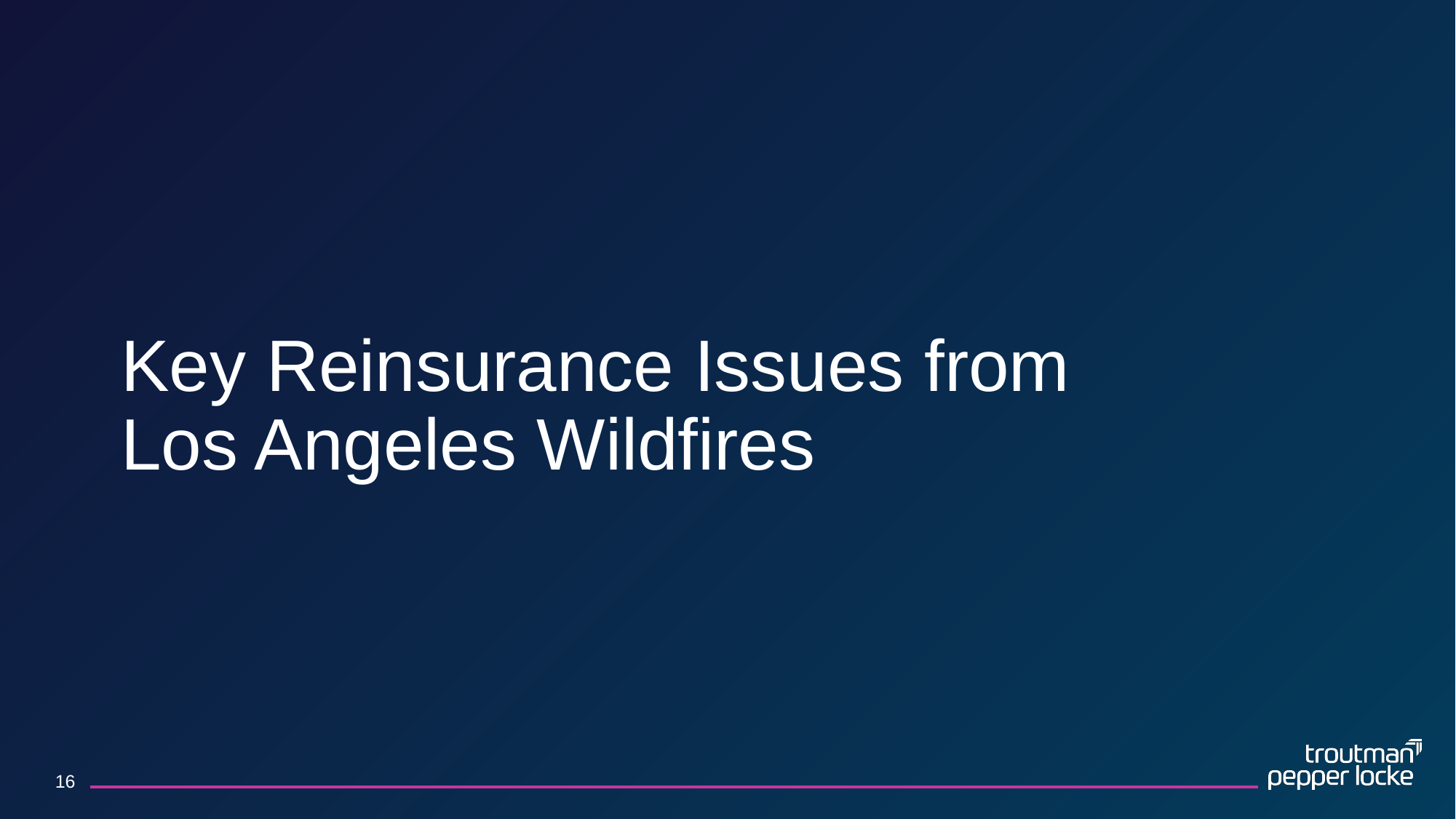

# Key Reinsurance Issues from Los Angeles Wildfires
16